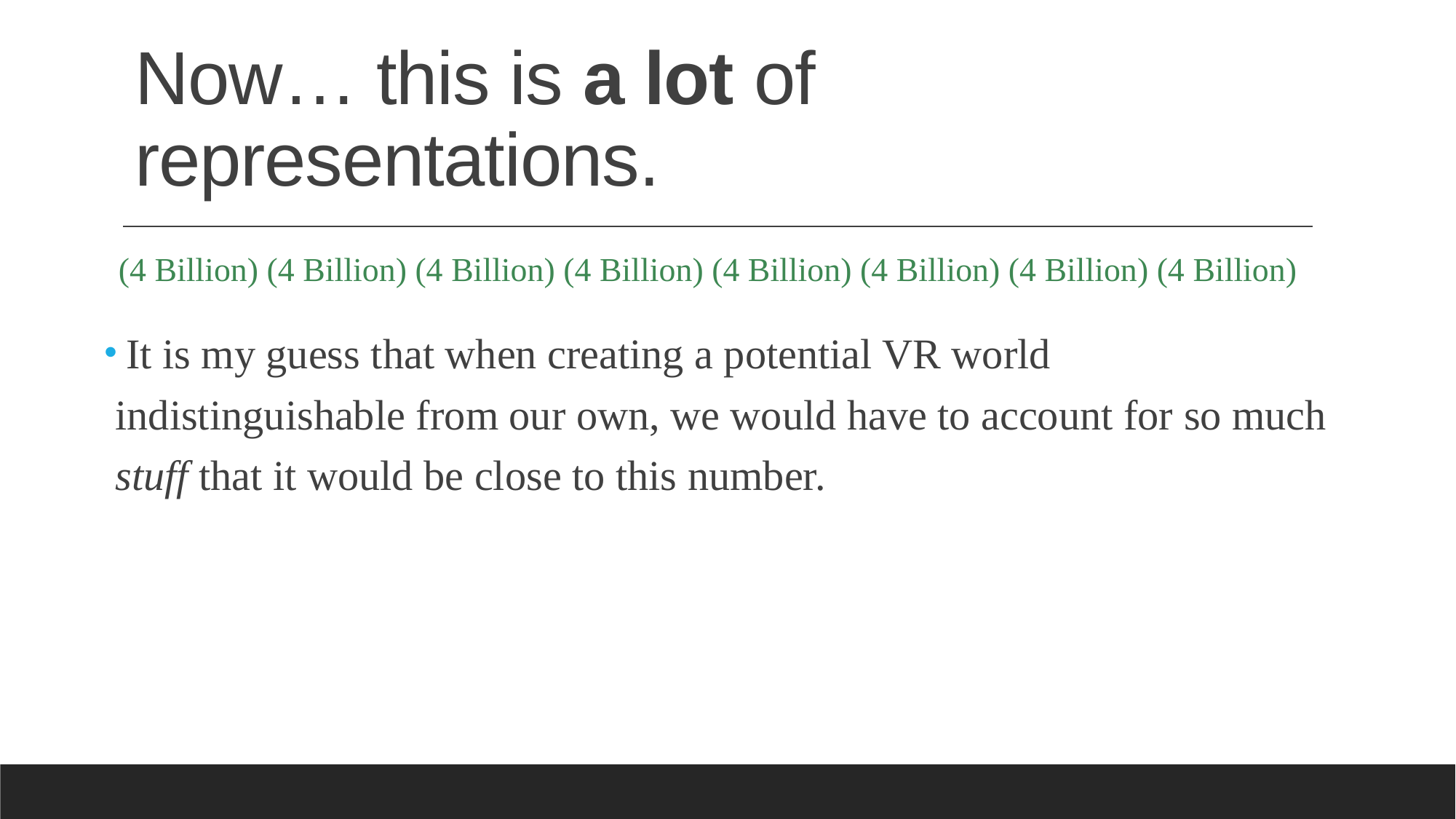

# Now… this is a lot of representations.
(4 Billion) (4 Billion) (4 Billion) (4 Billion) (4 Billion) (4 Billion) (4 Billion) (4 Billion)
 It is my guess that when creating a potential VR world indistinguishable from our own, we would have to account for so much stuff that it would be close to this number.